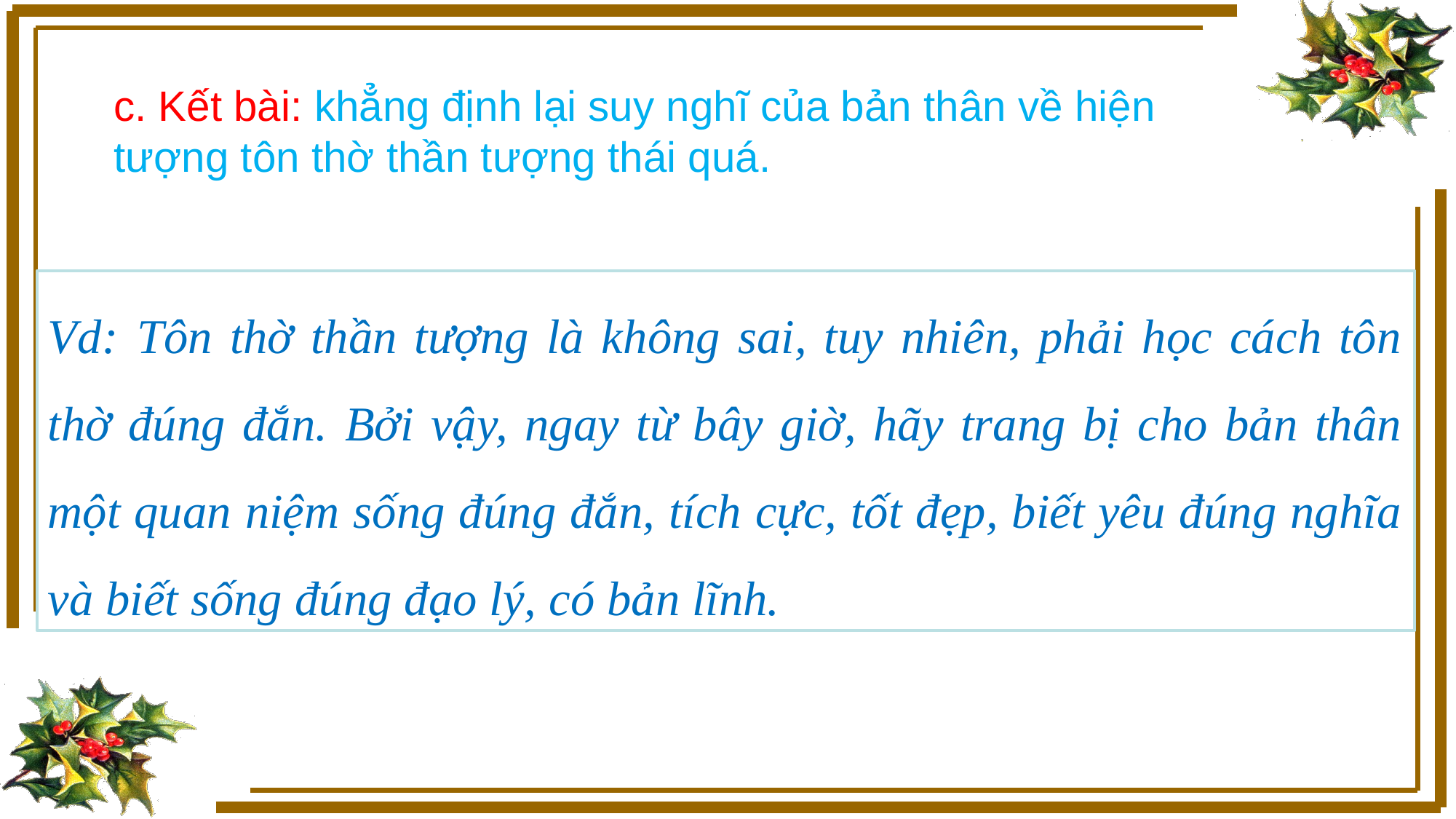

c. Kết bài: khẳng định lại suy nghĩ của bản thân về hiện tượng tôn thờ thần tượng thái quá.
Vd: Tôn thờ thần tượng là không sai, tuy nhiên, phải học cách tôn thờ đúng đắn. Bởi vậy, ngay từ bây giờ, hãy trang bị cho bản thân một quan niệm sống đúng đắn, tích cực, tốt đẹp, biết yêu đúng nghĩa và biết sống đúng đạo lý, có bản lĩnh.